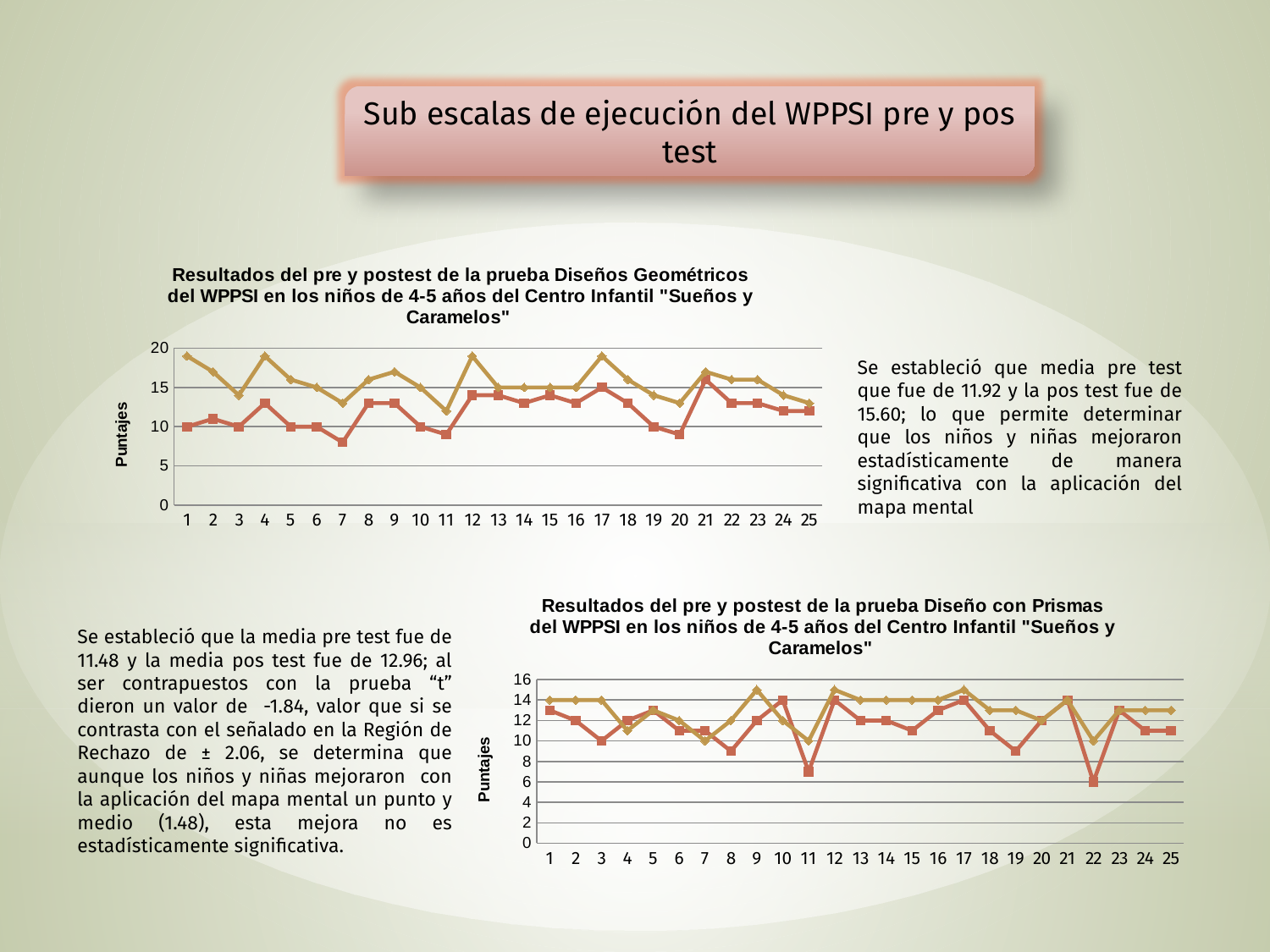

Sub escalas de ejecución del WPPSI pre y pos test

### Chart: Resultados del pre y postest de la prueba Diseños Geométricos del WPPSI en los niños de 4-5 años del Centro Infantil "Sueños y Caramelos"

| Category | Diseños Geométricos Pretest | Diseños Geométricos Postest |
|---|---|---|
Se estableció que media pre test que fue de 11.92 y la pos test fue de 15.60; lo que permite determinar que los niños y niñas mejoraron estadísticamente de manera significativa con la aplicación del mapa mental

### Chart: Resultados del pre y postest de la prueba Diseño con Prismas del WPPSI en los niños de 4-5 años del Centro Infantil "Sueños y Caramelos"

| Category | Diseño con prismas Pretest | Diseño con prismas Postest |
|---|---|---|
Se estableció que la media pre test fue de 11.48 y la media pos test fue de 12.96; al ser contrapuestos con la prueba “t” dieron un valor de  -1.84, valor que si se contrasta con el señalado en la Región de Rechazo de ± 2.06, se determina que aunque los niños y niñas mejoraron  con la aplicación del mapa mental un punto y medio (1.48), esta mejora no es estadísticamente significativa.